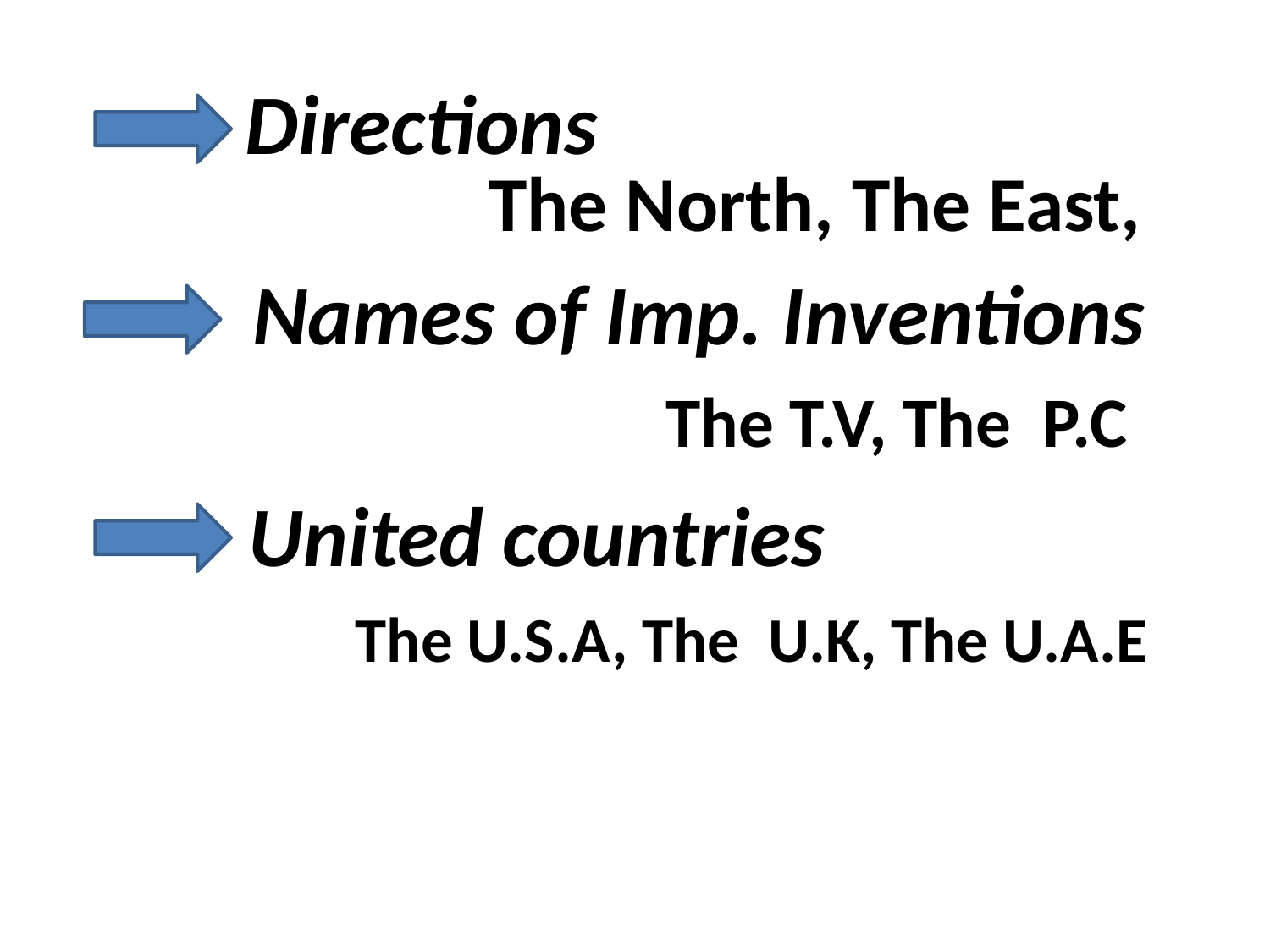

Directions

The North, The East,
Names of Imp. Inventions

The T.V, The  P.C
United countries

The U.S.A, The  U.K, The U.A.E